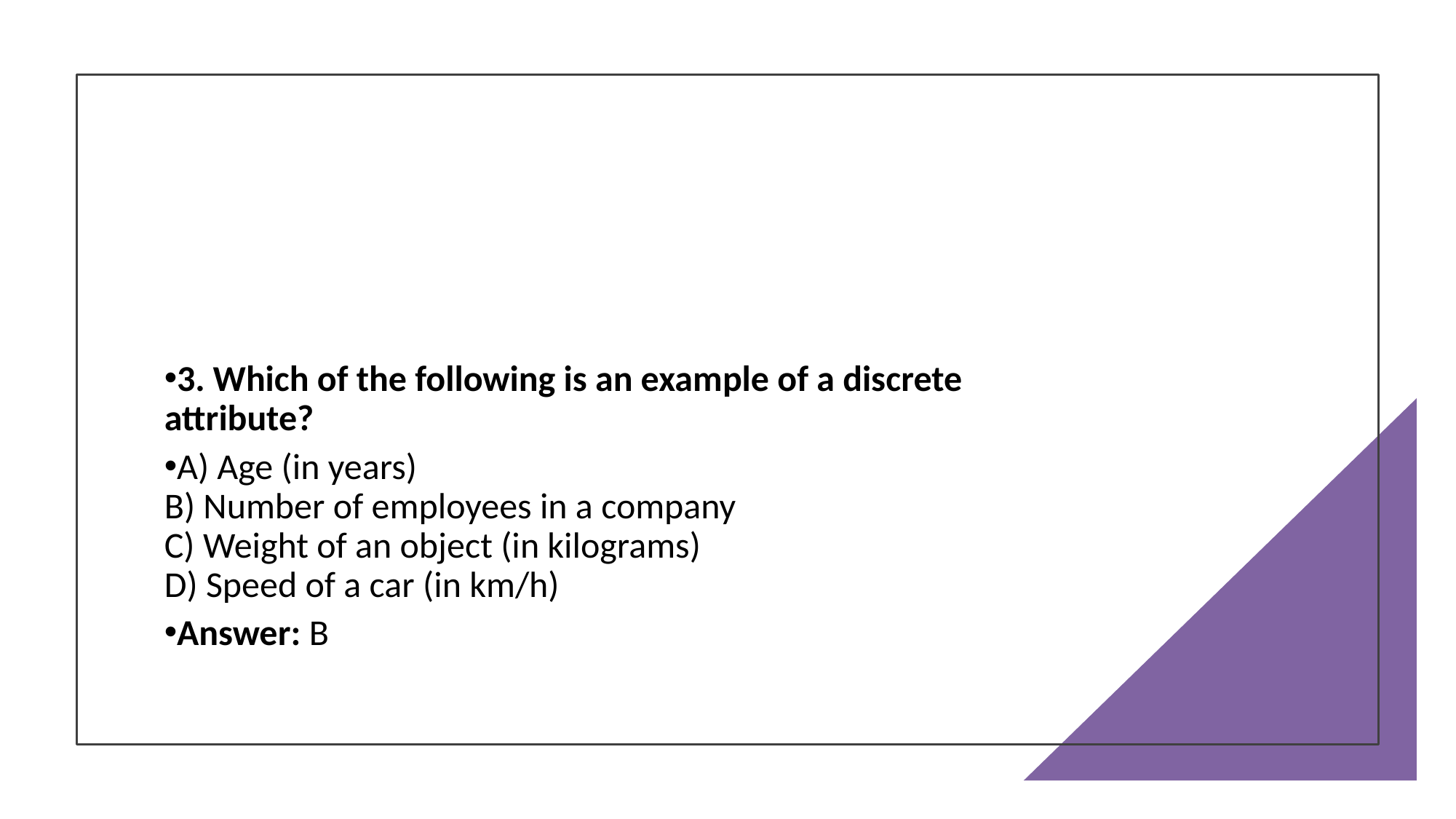

3. Which of the following is an example of a discrete attribute?
A) Age (in years)
B) Number of employees in a company
C) Weight of an object (in kilograms)
D) Speed of a car (in km/h)
Answer: B